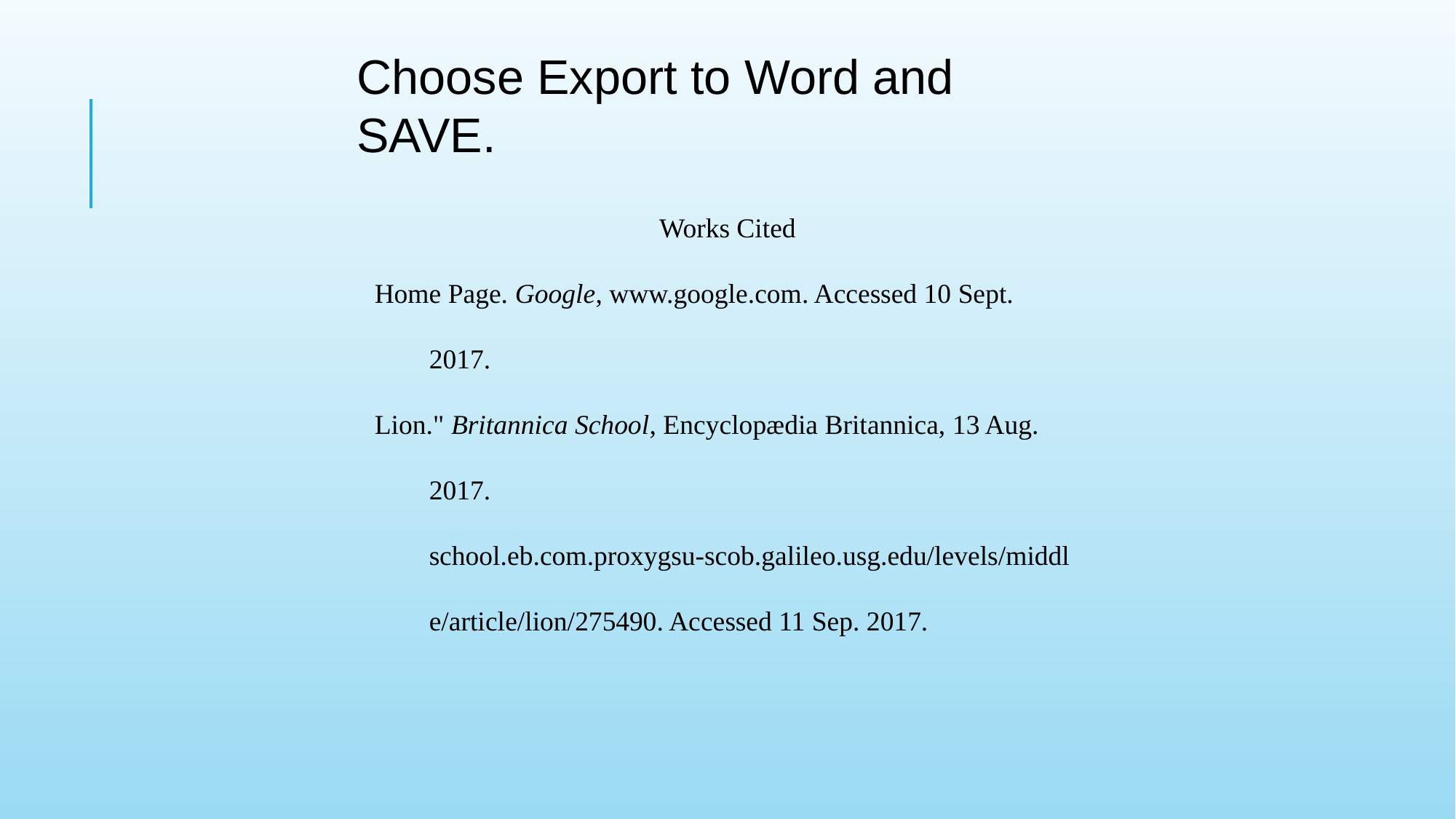

Choose Export to Word and SAVE.
Works Cited
Home Page. Google, www.google.com. Accessed 10 Sept. 2017.
Lion." Britannica School, Encyclopædia Britannica, 13 Aug. 2017. school.eb.com.proxygsu-scob.galileo.usg.edu/levels/middle/article/lion/275490. Accessed 11 Sep. 2017.